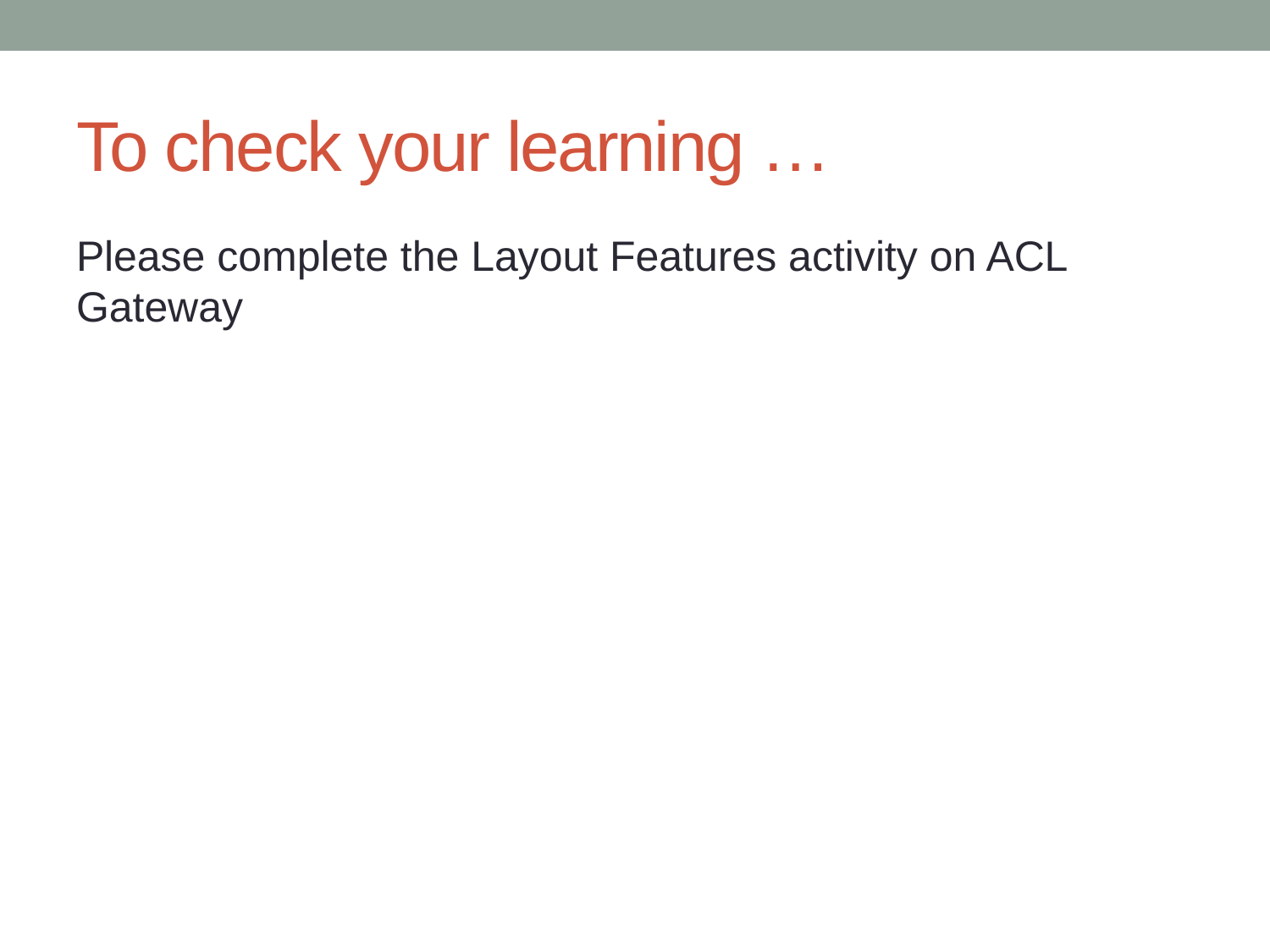

# To check your learning …
Please complete the Layout Features activity on ACL Gateway